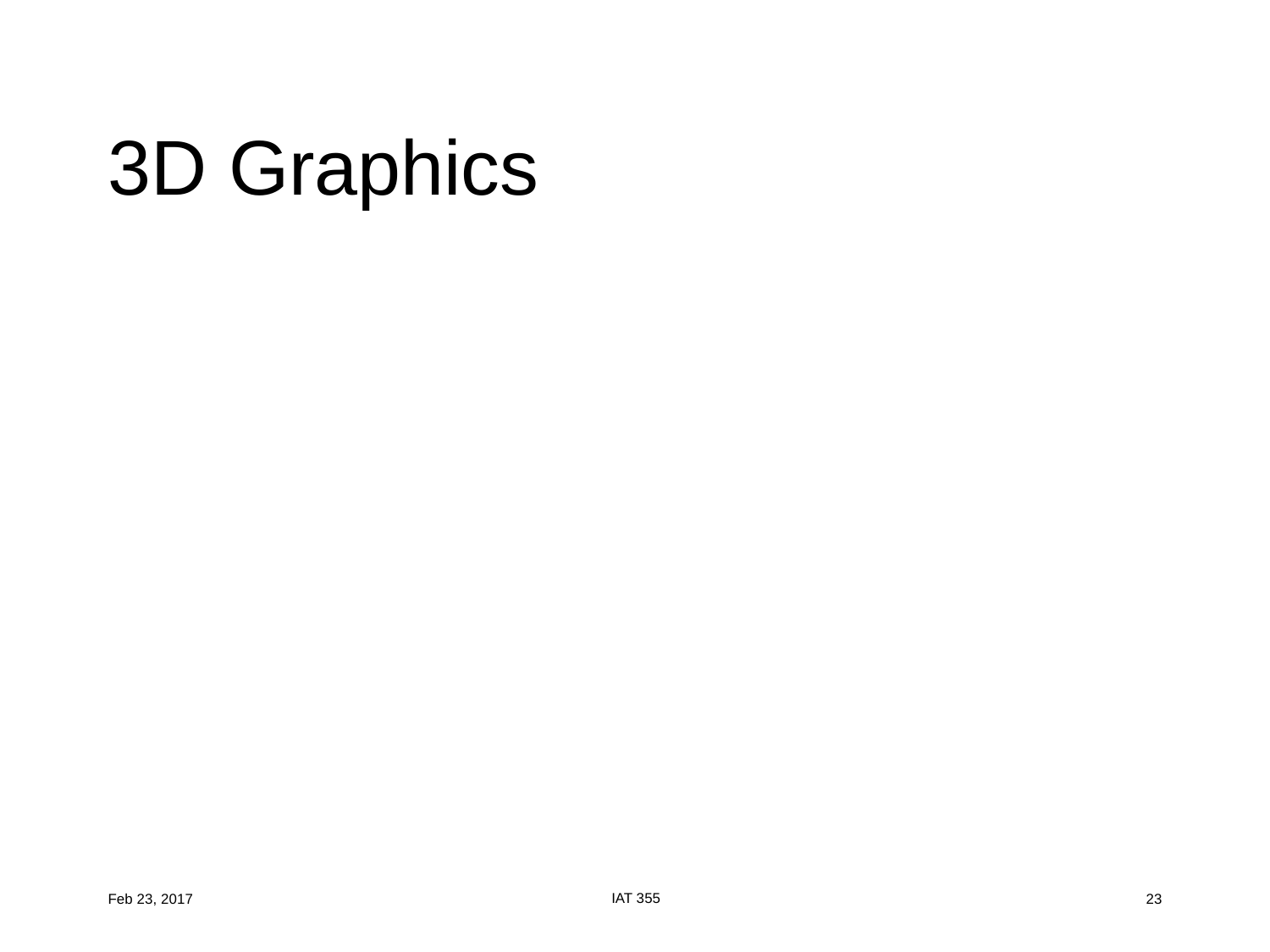

# 3D Graphics

IAT 355
Feb 23, 2017
23